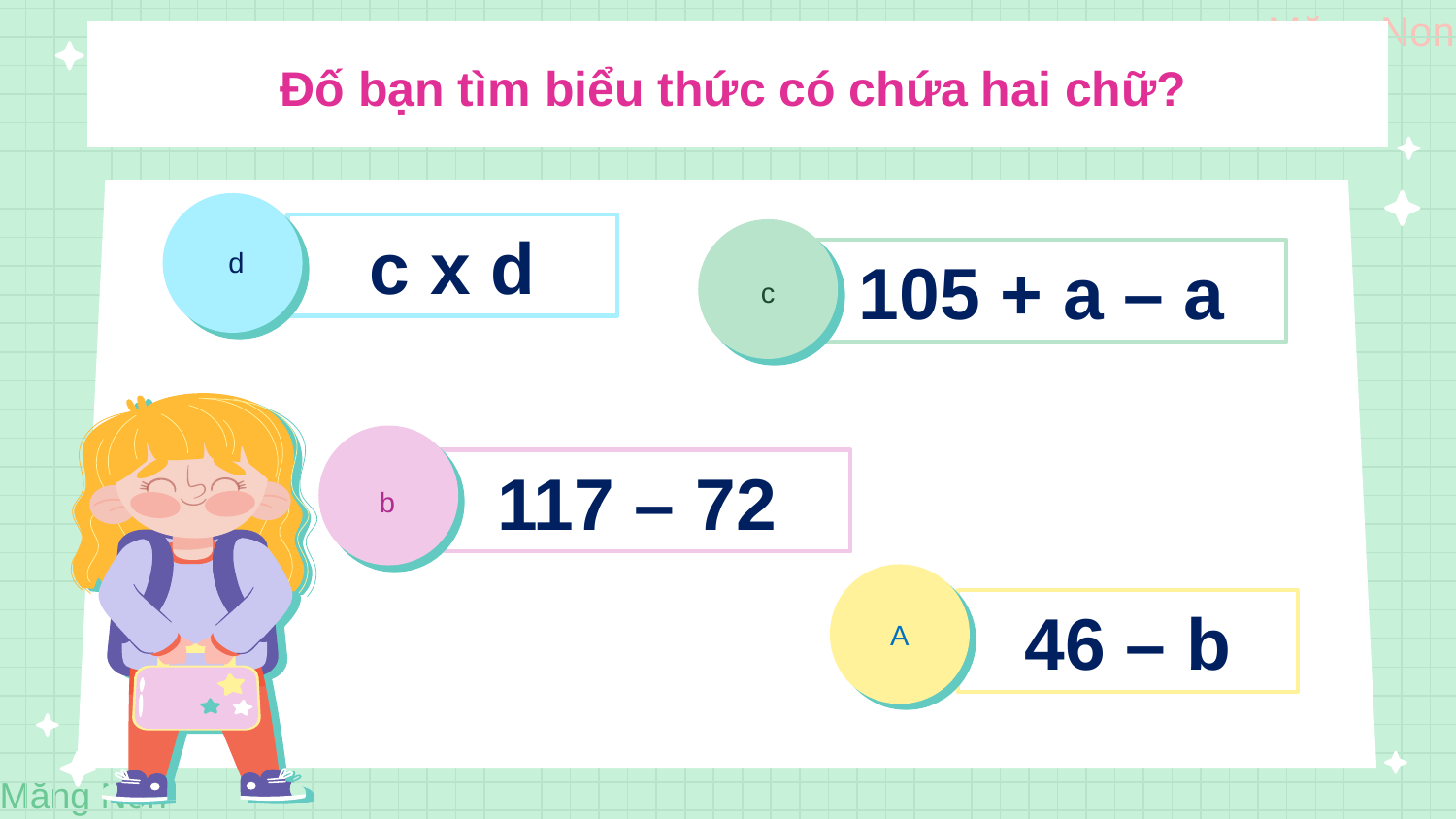

Đố bạn tìm biểu thức có chứa hai chữ?

c x d

105 + a – a
d
c

117 – 72
b

46 – b
A